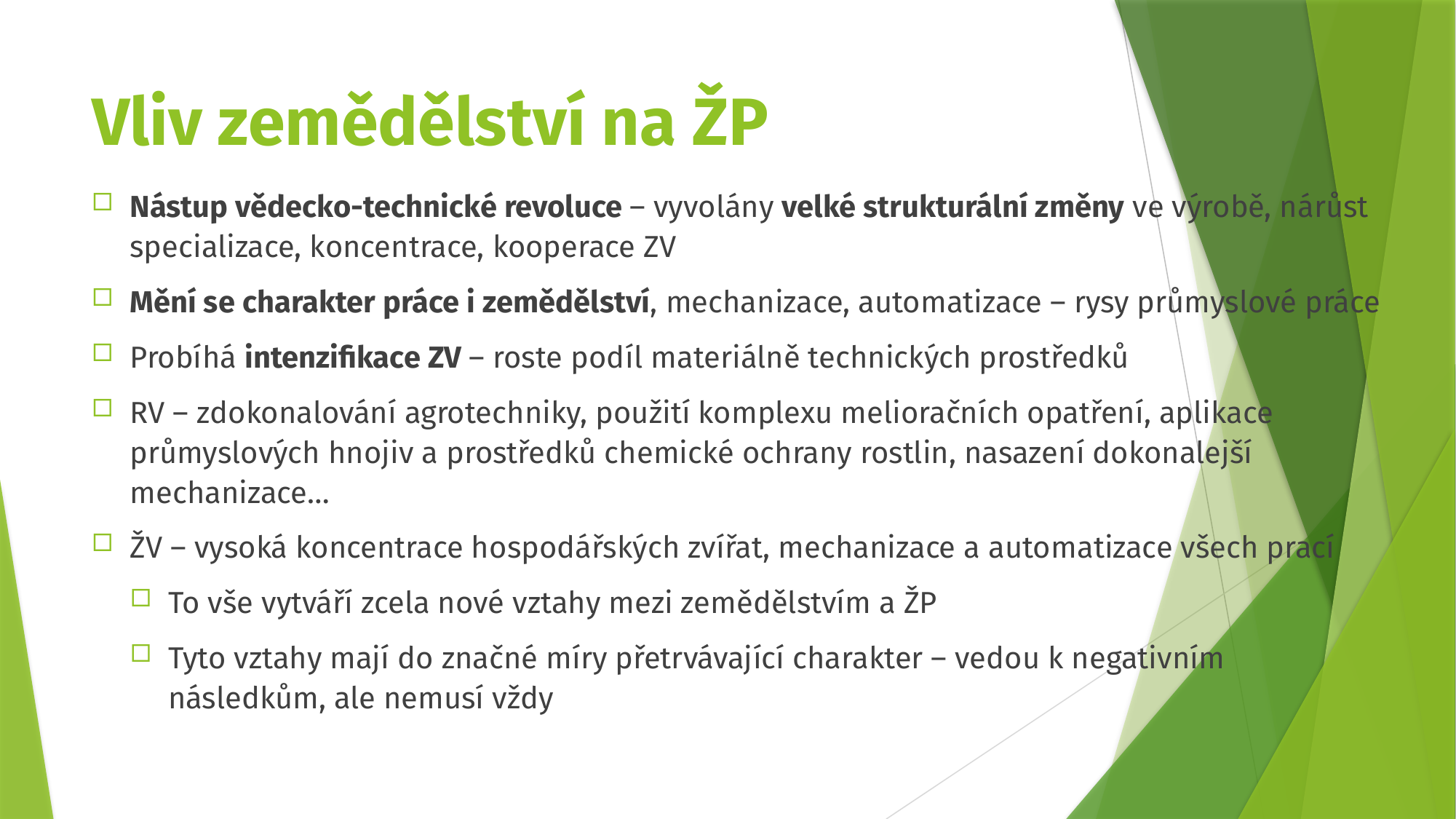

# Vliv zemědělství na ŽP
Nástup vědecko-technické revoluce – vyvolány velké strukturální změny ve výrobě, nárůst specializace, koncentrace, kooperace ZV
Mění se charakter práce i zemědělství, mechanizace, automatizace – rysy průmyslové práce
Probíhá intenzifikace ZV – roste podíl materiálně technických prostředků
RV – zdokonalování agrotechniky, použití komplexu melioračních opatření, aplikace průmyslových hnojiv a prostředků chemické ochrany rostlin, nasazení dokonalejší mechanizace…
ŽV – vysoká koncentrace hospodářských zvířat, mechanizace a automatizace všech prací
To vše vytváří zcela nové vztahy mezi zemědělstvím a ŽP
Tyto vztahy mají do značné míry přetrvávající charakter – vedou k negativním následkům, ale nemusí vždy